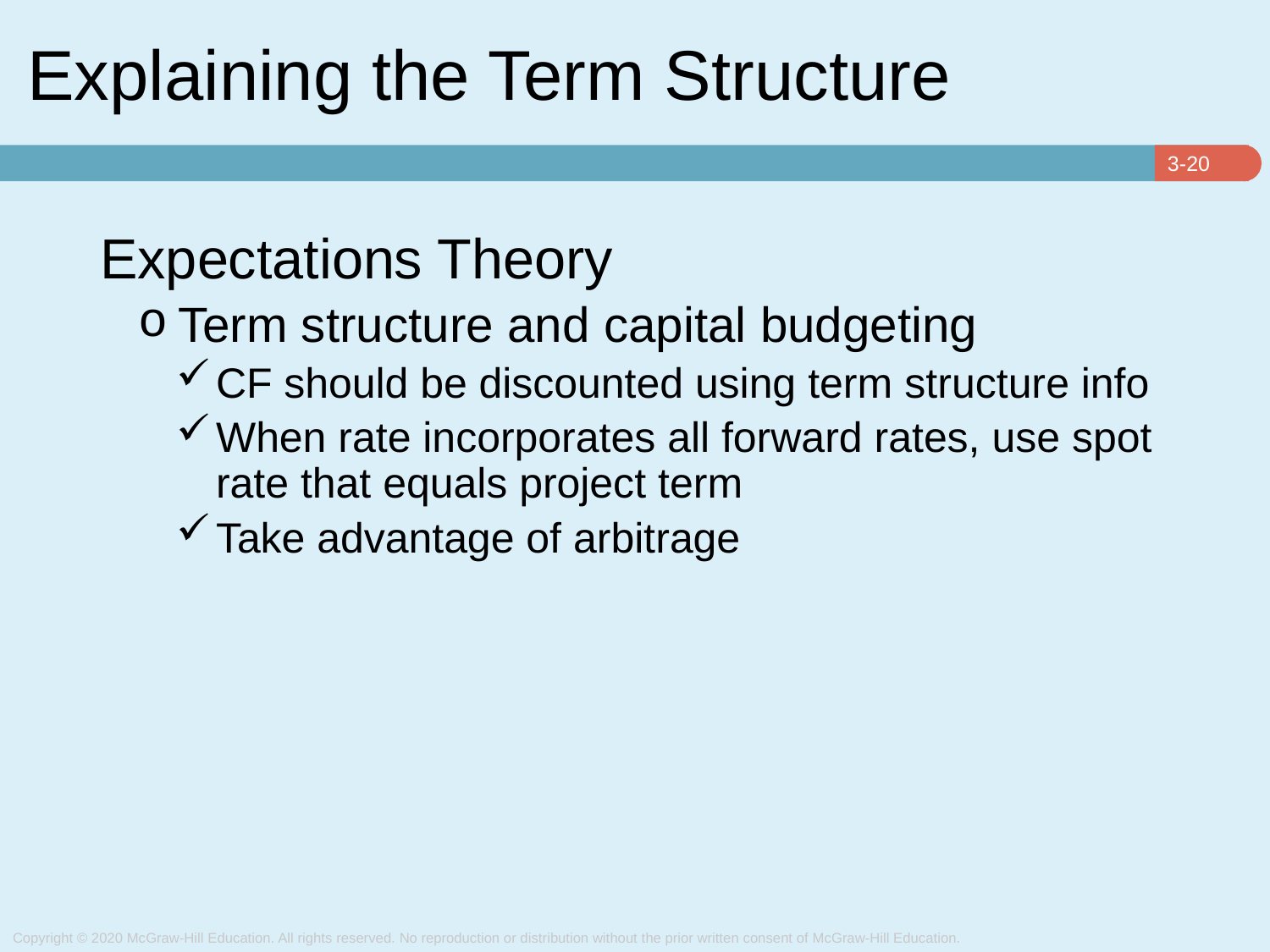

# Explaining the Term Structure
Expectations Theory
Term structure and capital budgeting
CF should be discounted using term structure info
When rate incorporates all forward rates, use spot rate that equals project term
Take advantage of arbitrage

Copyright © 2020 McGraw-Hill Education. All rights reserved. No reproduction or distribution without the prior written consent of McGraw-Hill Education.